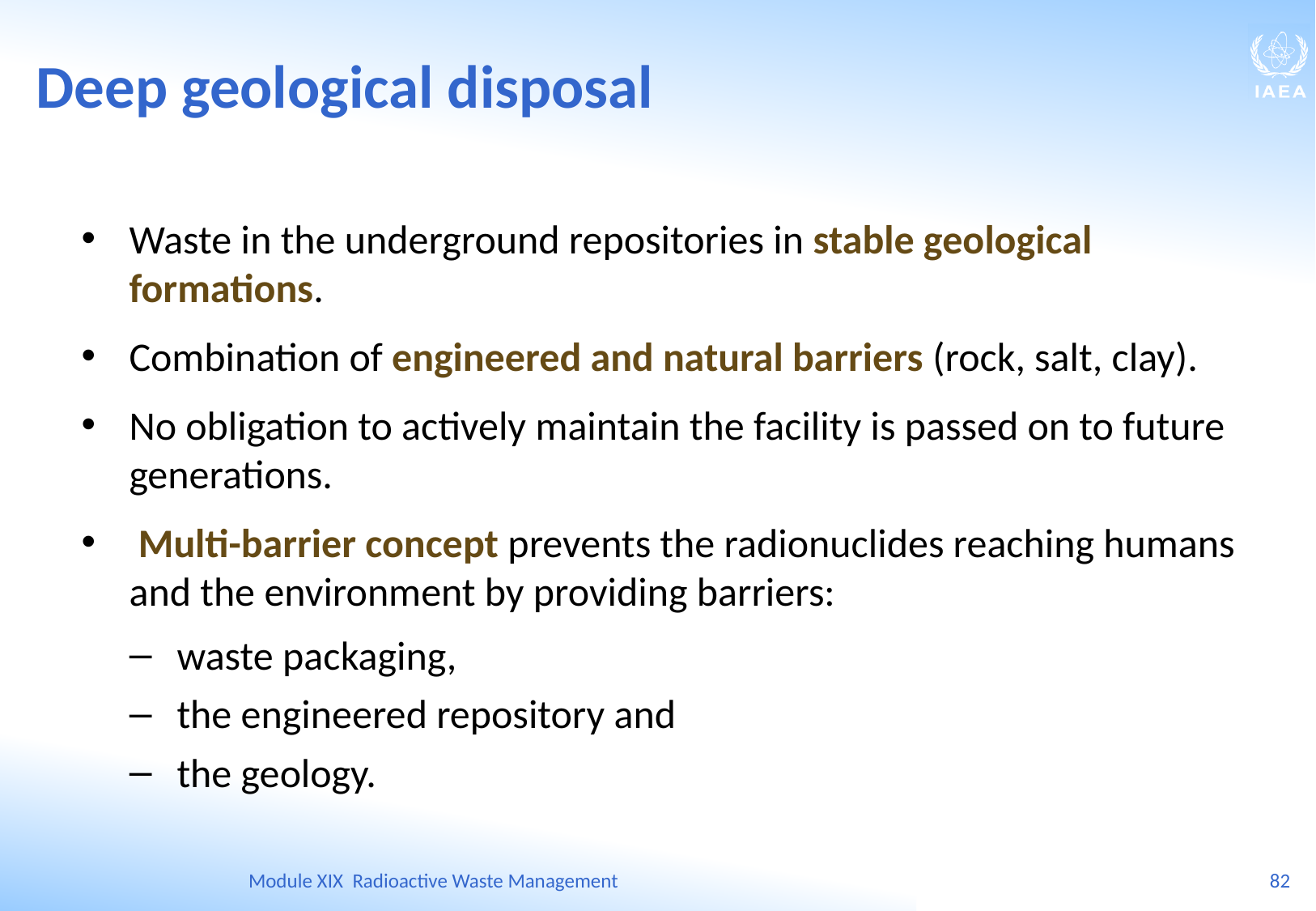

Deep geological disposal
Waste in the underground repositories in stable geological formations.
Combination of engineered and natural barriers (rock, salt, clay).
No obligation to actively maintain the facility is passed on to future generations.
 Multi-barrier concept prevents the radionuclides reaching humans and the environment by providing barriers:
waste packaging,
the engineered repository and
the geology.
Module XIX  Radioactive Waste Management
82